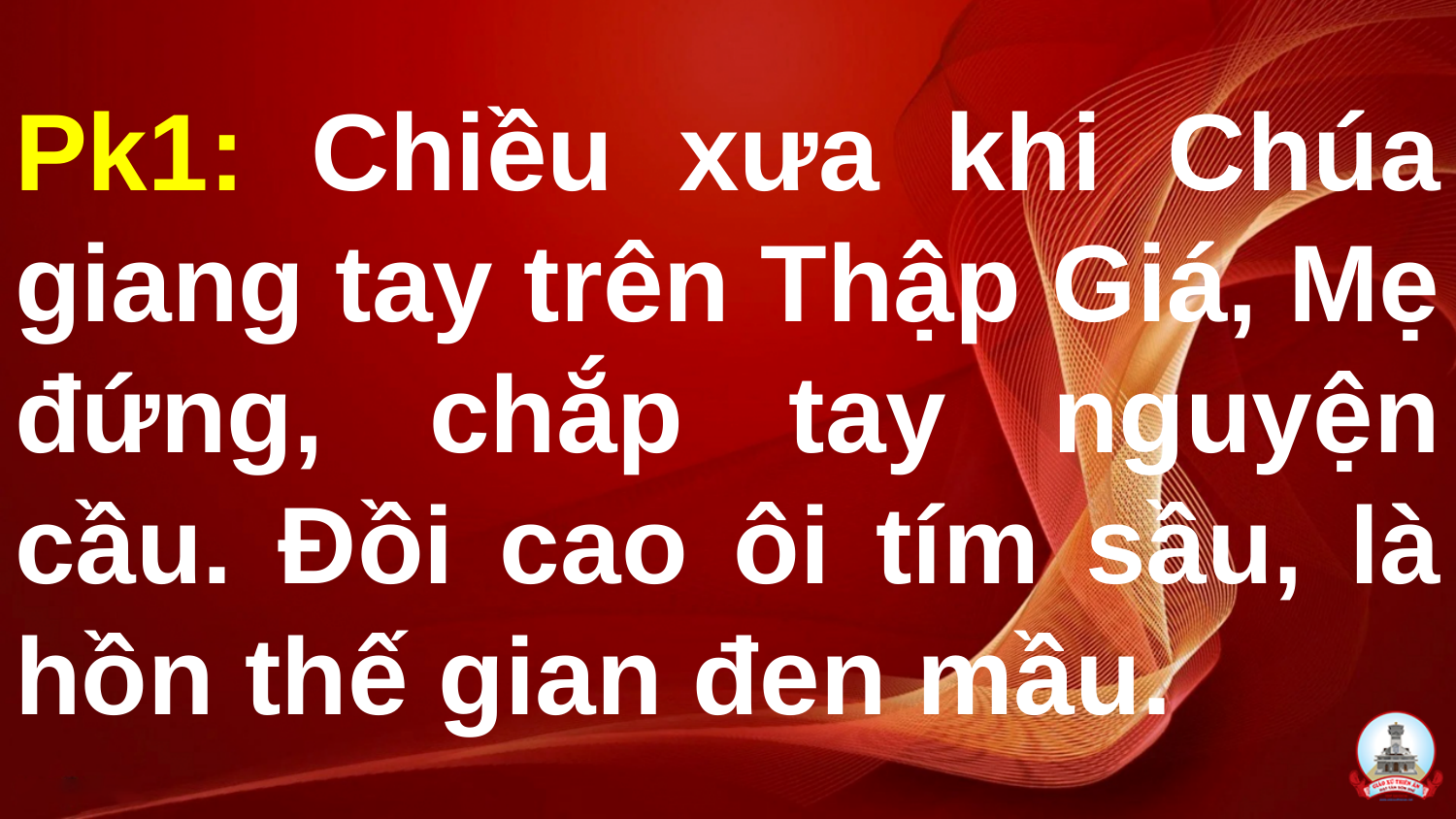

# Pk1: Chiều xưa khi Chúa giang tay trên Thập Giá, Mẹ đứng, chắp tay nguyện cầu. Đồi cao ôi tím sầu, là hồn thế gian đen mầu.